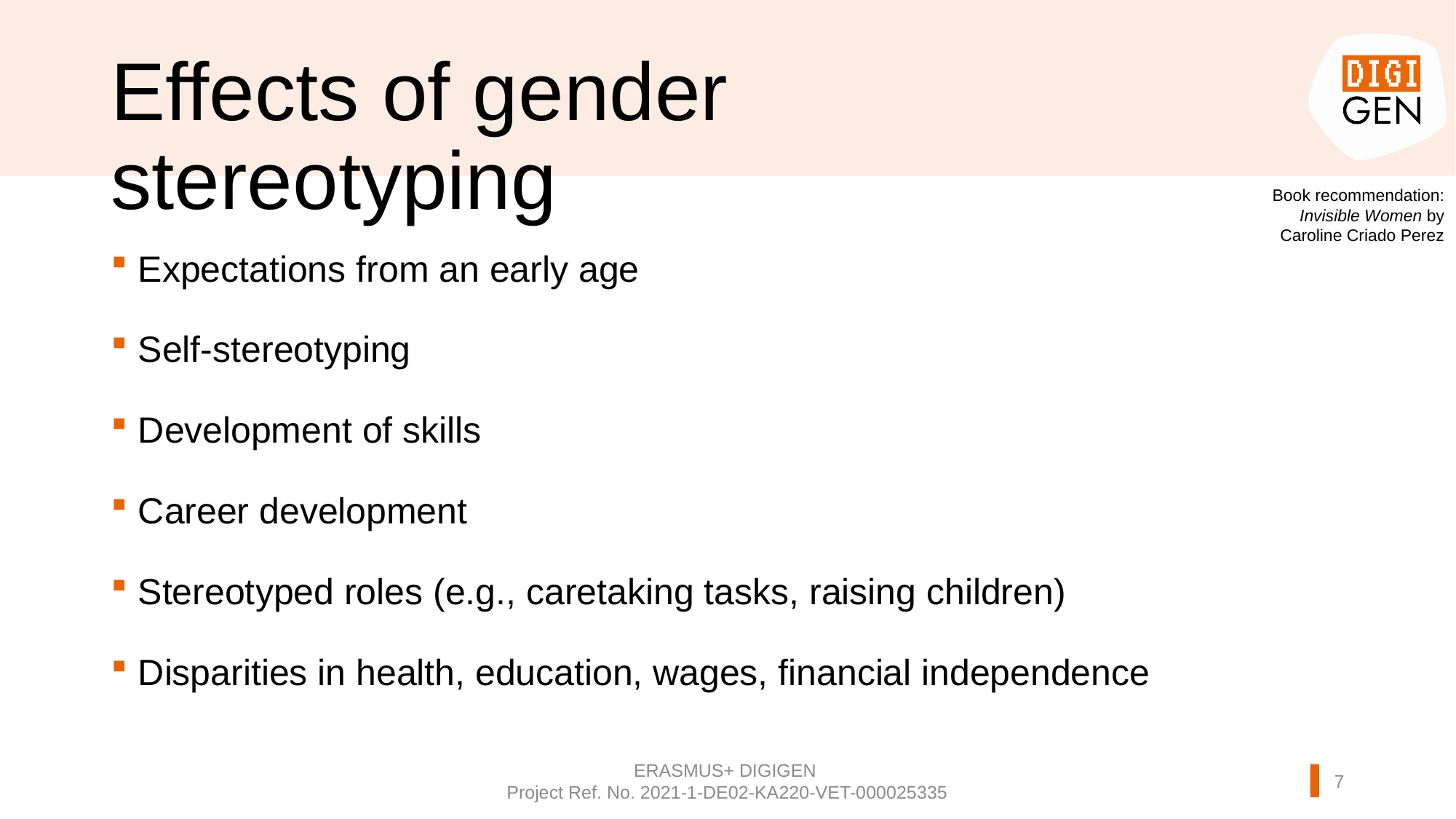

# Effects of gender stereotyping
Book recommendation:
Invisible Women by Caroline Criado Perez
Expectations from an early age
Self-stereotyping
Development of skills
Career development
Stereotyped roles (e.g., caretaking tasks, raising children)
Disparities in health, education, wages, financial independence

ERASMUS+ DIGIGEN
Project Ref. No. 2021-1-DE02-KA220-VET-000025335
7